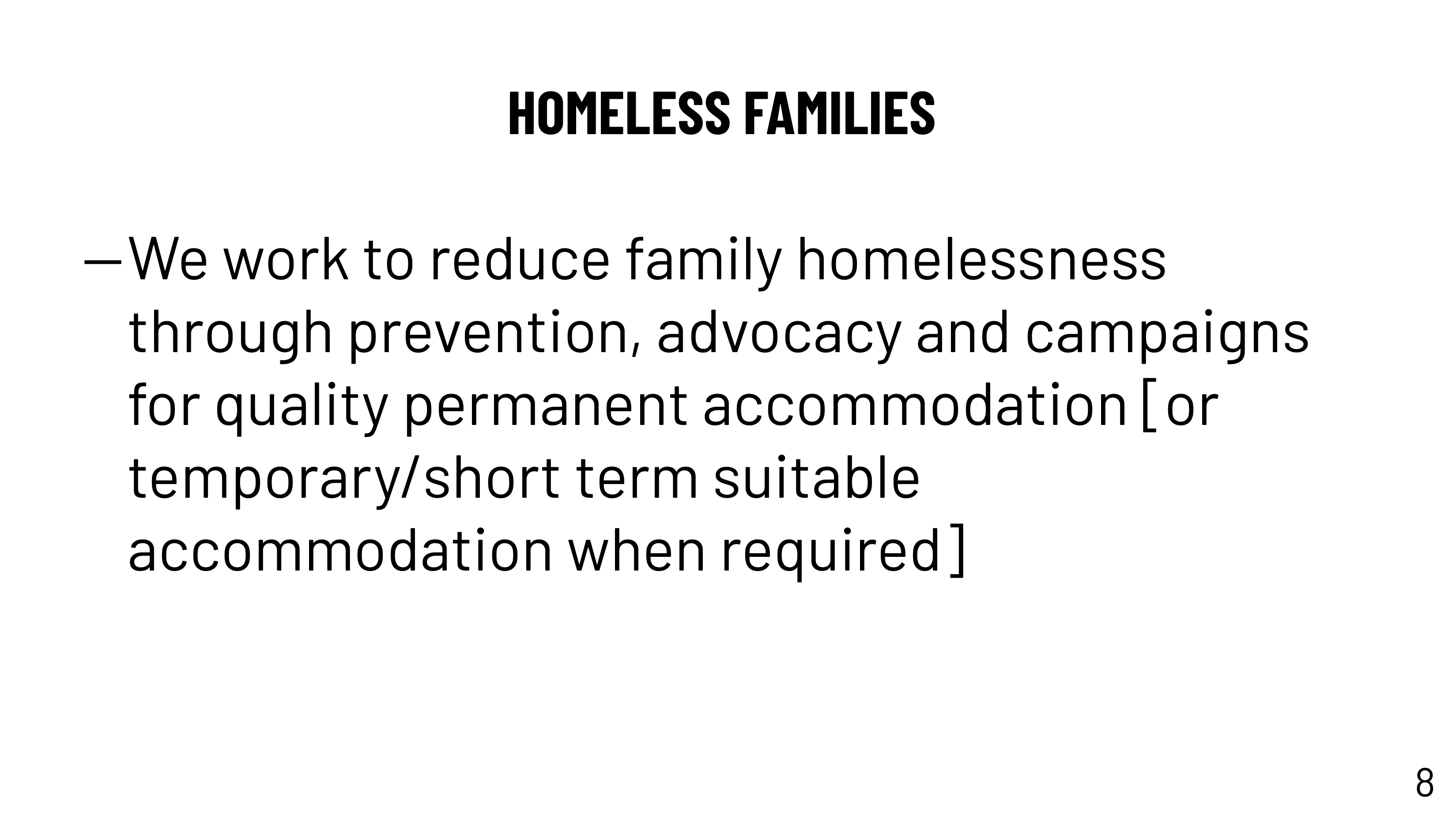

# Homeless families
We work to reduce family homelessness through prevention, advocacy and campaigns for quality permanent accommodation [or temporary/short term suitable accommodation when required]

8